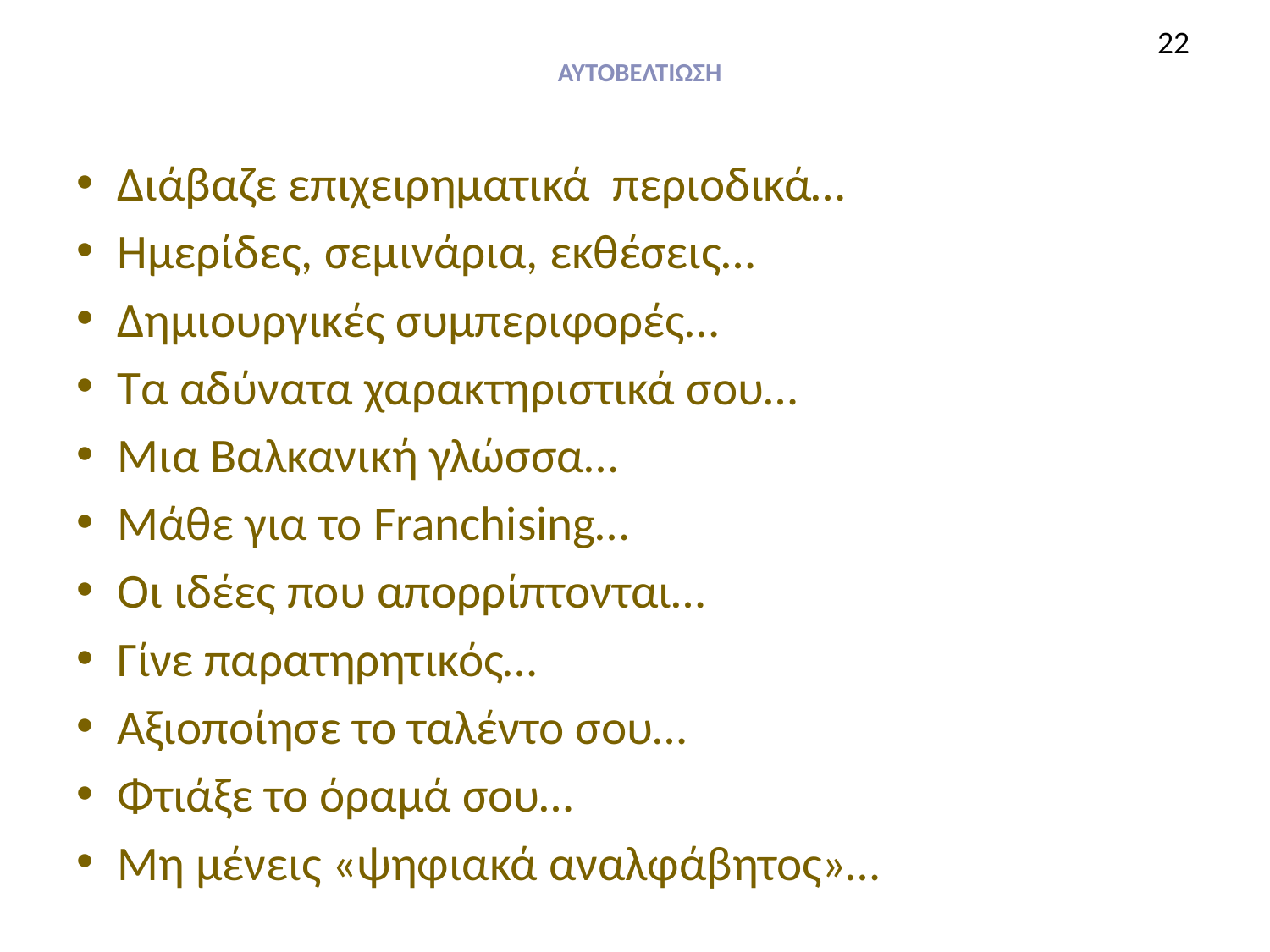

# ΑΥΤΟΒΕΛΤΙΩΣΗ
22
Διάβαζε επιχειρηματικά  περιοδικά…
Ημερίδες, σεμινάρια, εκθέσεις…
Δημιουργικές συμπεριφορές…
Τα αδύνατα χαρακτηριστικά σου…
Μια Βαλκανική γλώσσα…
Μάθε για το Franchising…
Οι ιδέες που απορρίπτονται…
Γίνε παρατηρητικός…
Αξιοποίησε το ταλέντο σου…
Φτιάξε το όραμά σου…
Μη μένεις «ψηφιακά αναλφάβητος»…
Δημιουργικές